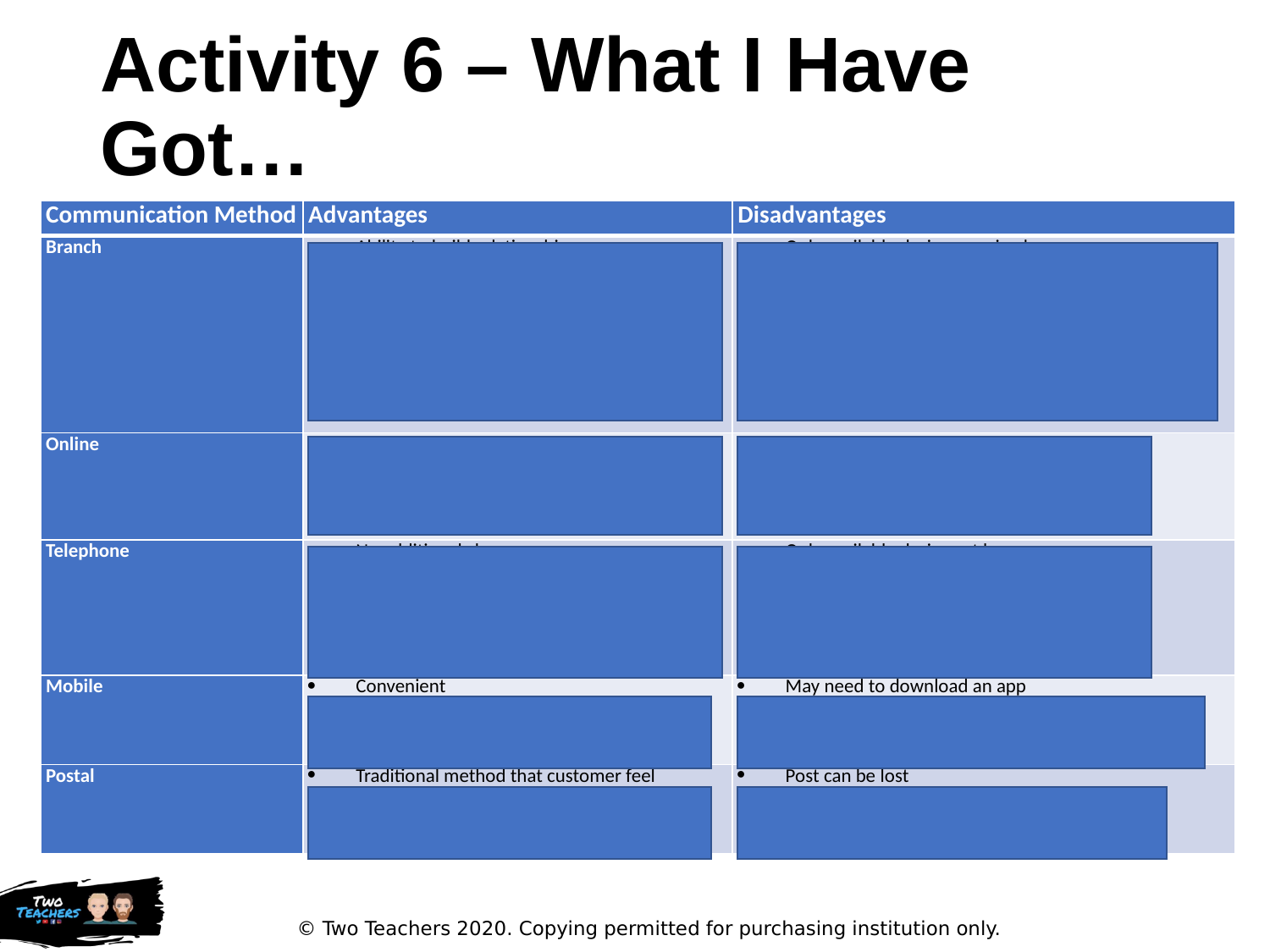

# Activity 6 – What I Have Got…
| Communication Method | Advantages | Disadvantages |
| --- | --- | --- |
| Branch | Ability to build relationships Encourages brand loyalty Additional services can be offered A method that customers have confidence in Transaction are carried out there and then | Only available during opening hours Takes considerably longer Need to travel to a branch Additional costs involved such as; fuel, parking, public transport etc. |
| Online | Extremely convenient 24/7 access Private | Cannot withdraw cash Possibility of being a victim of cyber crime May have limited facilities Takes time to register and set up |
| Telephone | No additional charges Convenient | Only available during set hours Limited service provided Automated services can annoy customers Risk of fraud/identity theft |
| Mobile | Convenient Easy to use Available 24/7 | May need to download an app Higher risk due to possibility of losing mobile device Possibility of being hacked |
| Postal | Traditional method that customer feel comfortable with No additional technology required | Post can be lost Takes significantly longer than other methods |